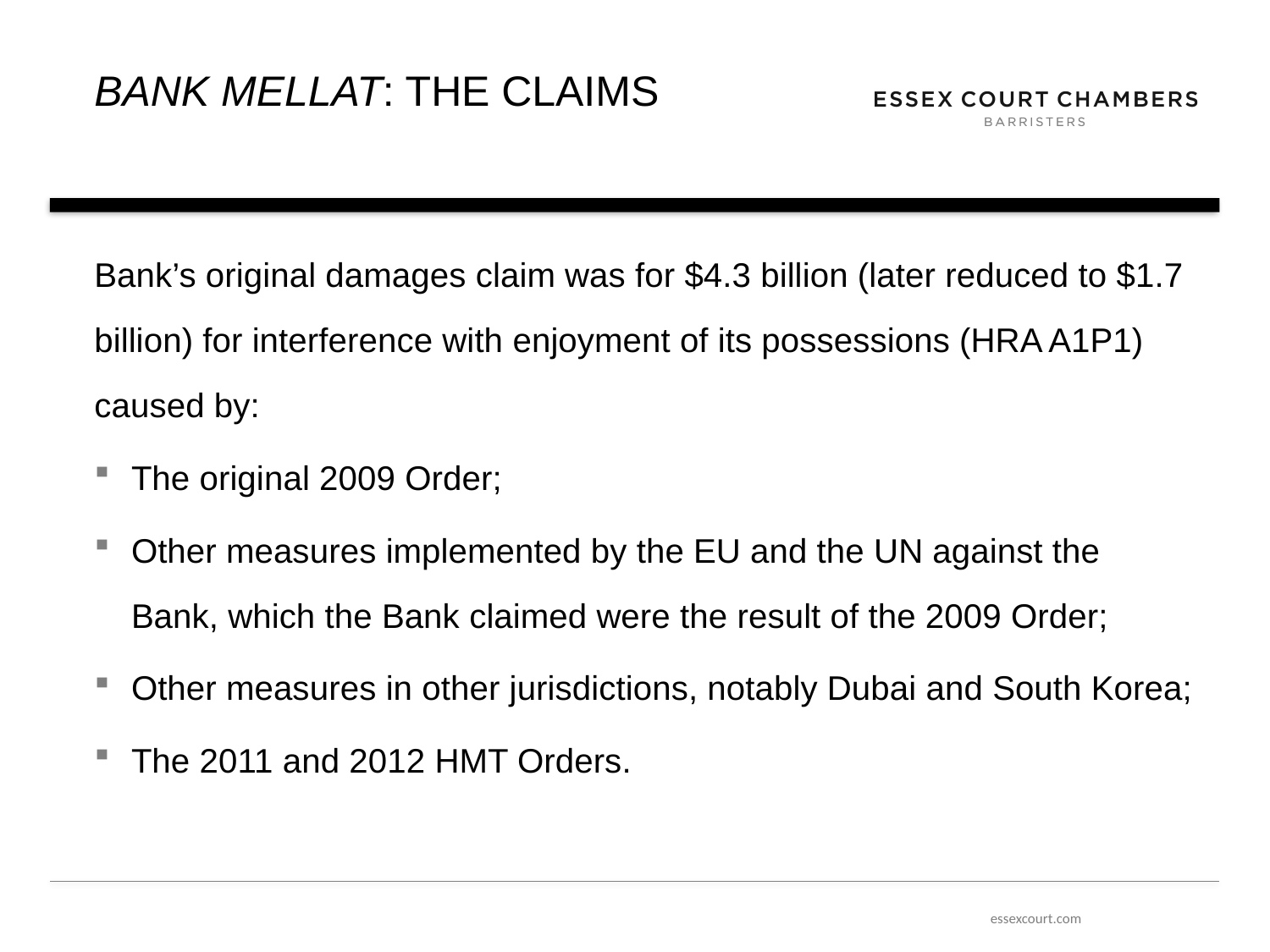

# BANK MELLAT: THE CLAIMS
Bank’s original damages claim was for $4.3 billion (later reduced to $1.7 billion) for interference with enjoyment of its possessions (HRA A1P1) caused by:
The original 2009 Order;
Other measures implemented by the EU and the UN against the Bank, which the Bank claimed were the result of the 2009 Order;
Other measures in other jurisdictions, notably Dubai and South Korea;
The 2011 and 2012 HMT Orders.